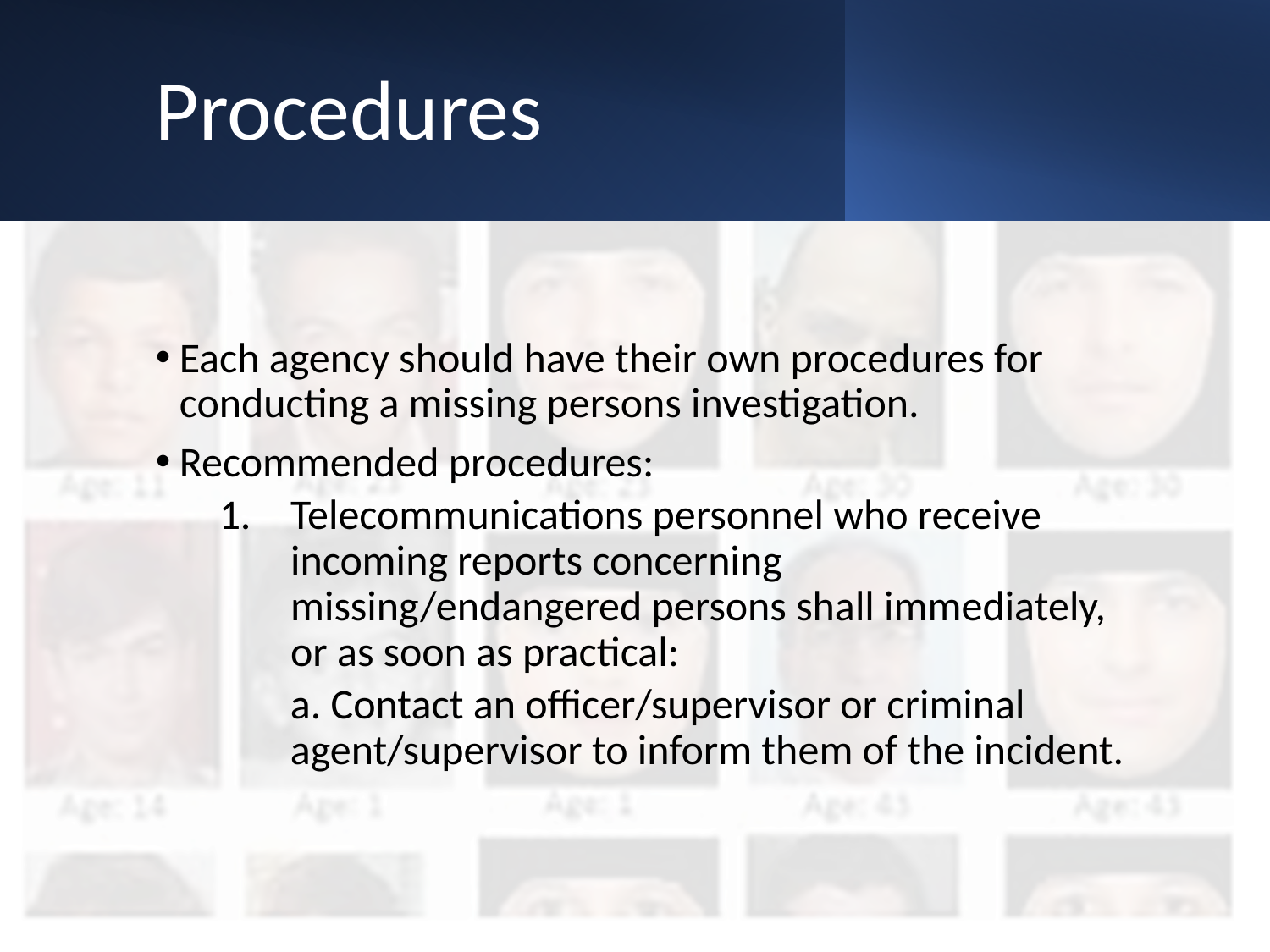

# Procedures
Each agency should have their own procedures for conducting a missing persons investigation.
Recommended procedures:
Telecommunications personnel who receive incoming reports concerning missing/endangered persons shall immediately, or as soon as practical:
a. Contact an officer/supervisor or criminal agent/supervisor to inform them of the incident.